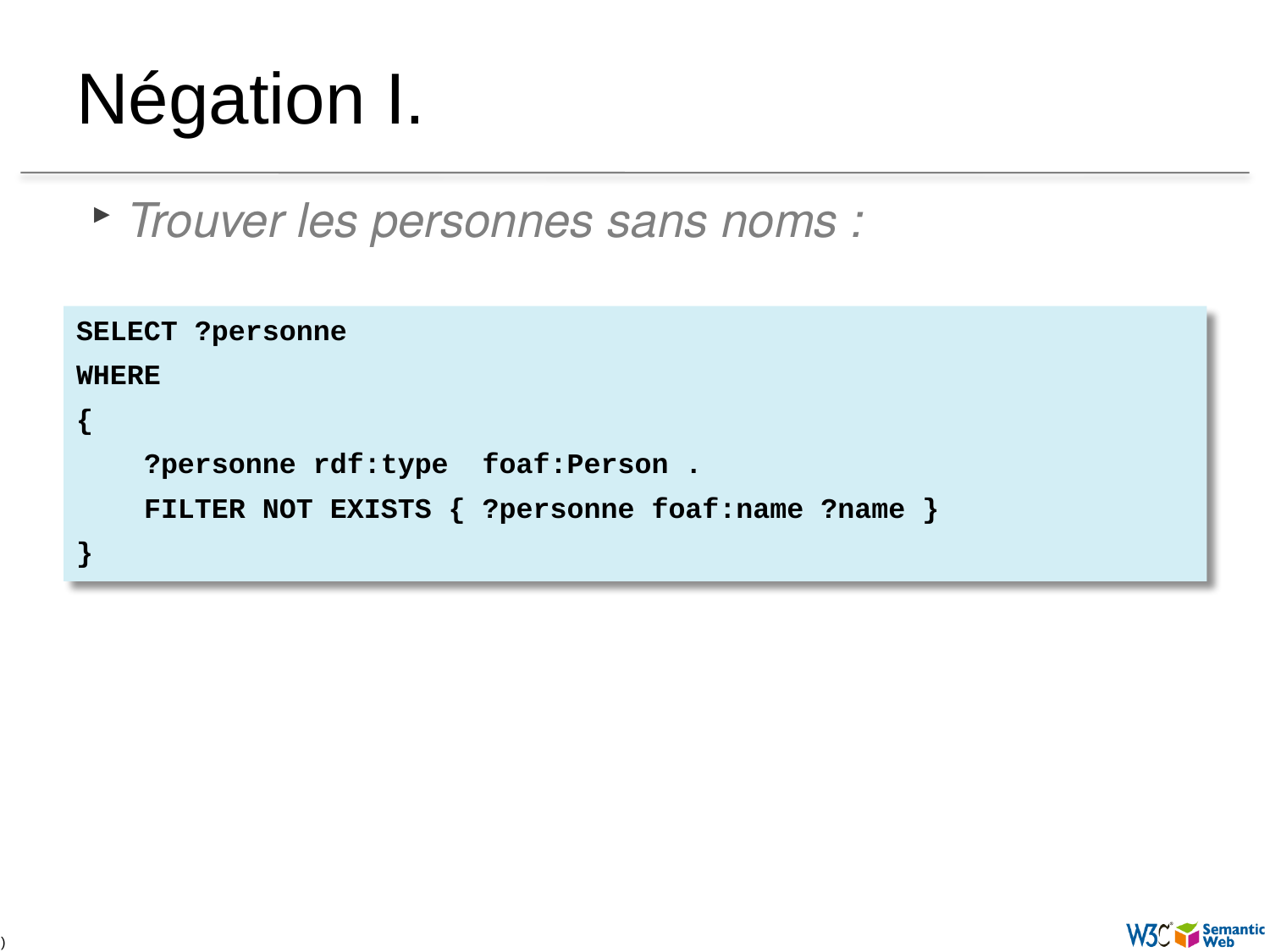

# Négation I.
Trouver les personnes sans noms :
SELECT ?personne
WHERE
{
    ?personne rdf:type  foaf:Person .
    FILTER NOT EXISTS { ?personne foaf:name ?name }
}